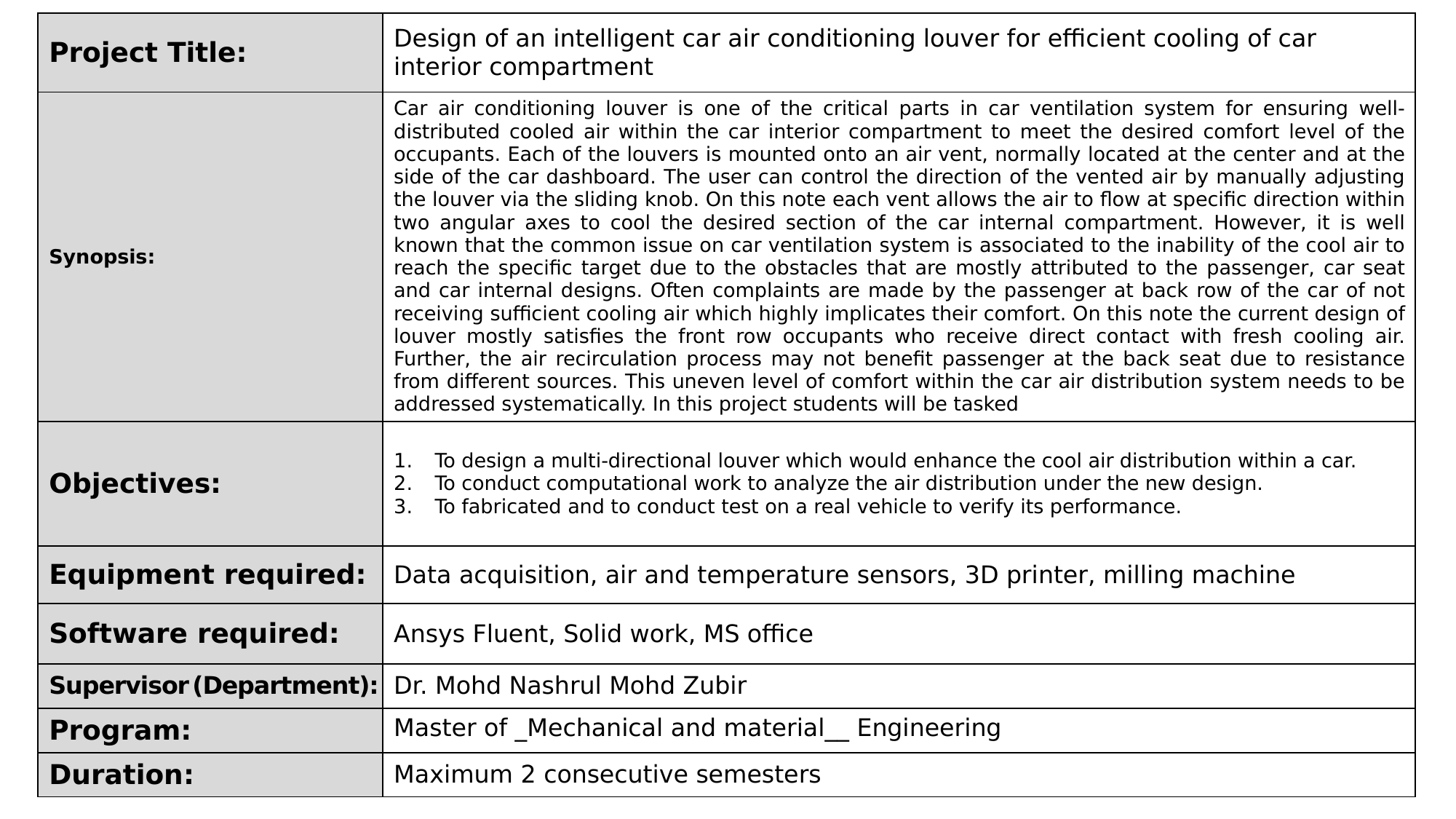

| Project Title: | Design of an intelligent car air conditioning louver for efficient cooling of car interior compartment |
| --- | --- |
| Synopsis: | Car air conditioning louver is one of the critical parts in car ventilation system for ensuring well-distributed cooled air within the car interior compartment to meet the desired comfort level of the occupants. Each of the louvers is mounted onto an air vent, normally located at the center and at the side of the car dashboard. The user can control the direction of the vented air by manually adjusting the louver via the sliding knob. On this note each vent allows the air to flow at specific direction within two angular axes to cool the desired section of the car internal compartment. However, it is well known that the common issue on car ventilation system is associated to the inability of the cool air to reach the specific target due to the obstacles that are mostly attributed to the passenger, car seat and car internal designs. Often complaints are made by the passenger at back row of the car of not receiving sufficient cooling air which highly implicates their comfort. On this note the current design of louver mostly satisfies the front row occupants who receive direct contact with fresh cooling air. Further, the air recirculation process may not benefit passenger at the back seat due to resistance from different sources. This uneven level of comfort within the car air distribution system needs to be addressed systematically. In this project students will be tasked |
| Objectives: | To design a multi-directional louver which would enhance the cool air distribution within a car. To conduct computational work to analyze the air distribution under the new design. To fabricated and to conduct test on a real vehicle to verify its performance. |
| Equipment required: | Data acquisition, air and temperature sensors, 3D printer, milling machine |
| Software required: | Ansys Fluent, Solid work, MS office |
| Supervisor (Department): | Dr. Mohd Nashrul Mohd Zubir |
| Program: | Master of \_Mechanical and material\_\_ Engineering |
| Duration: | Maximum 2 consecutive semesters |